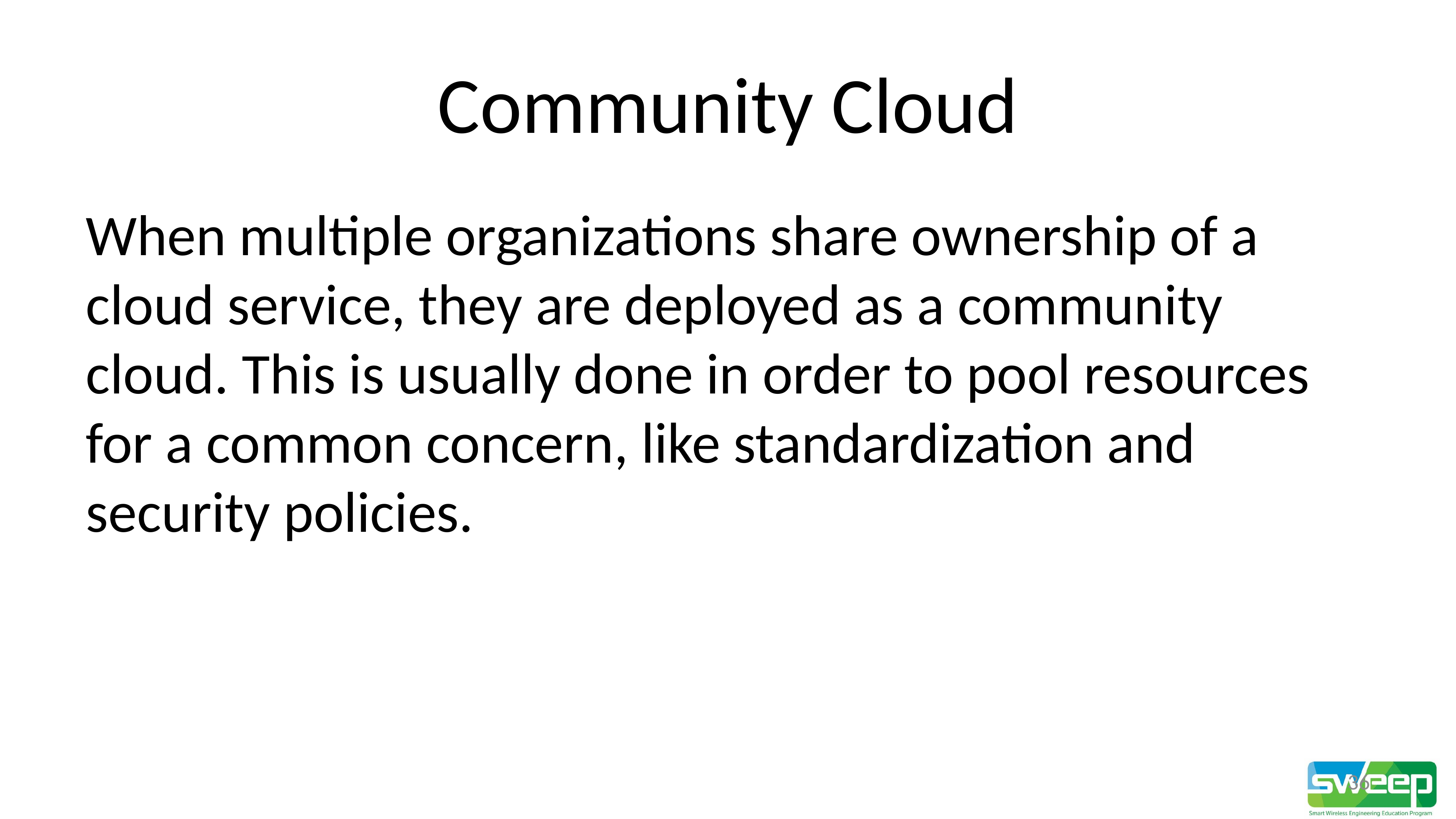

# Community Cloud
When multiple organizations share ownership of a cloud service, they are deployed as a community cloud. This is usually done in order to pool resources for a common concern, like standardization and security policies.

36